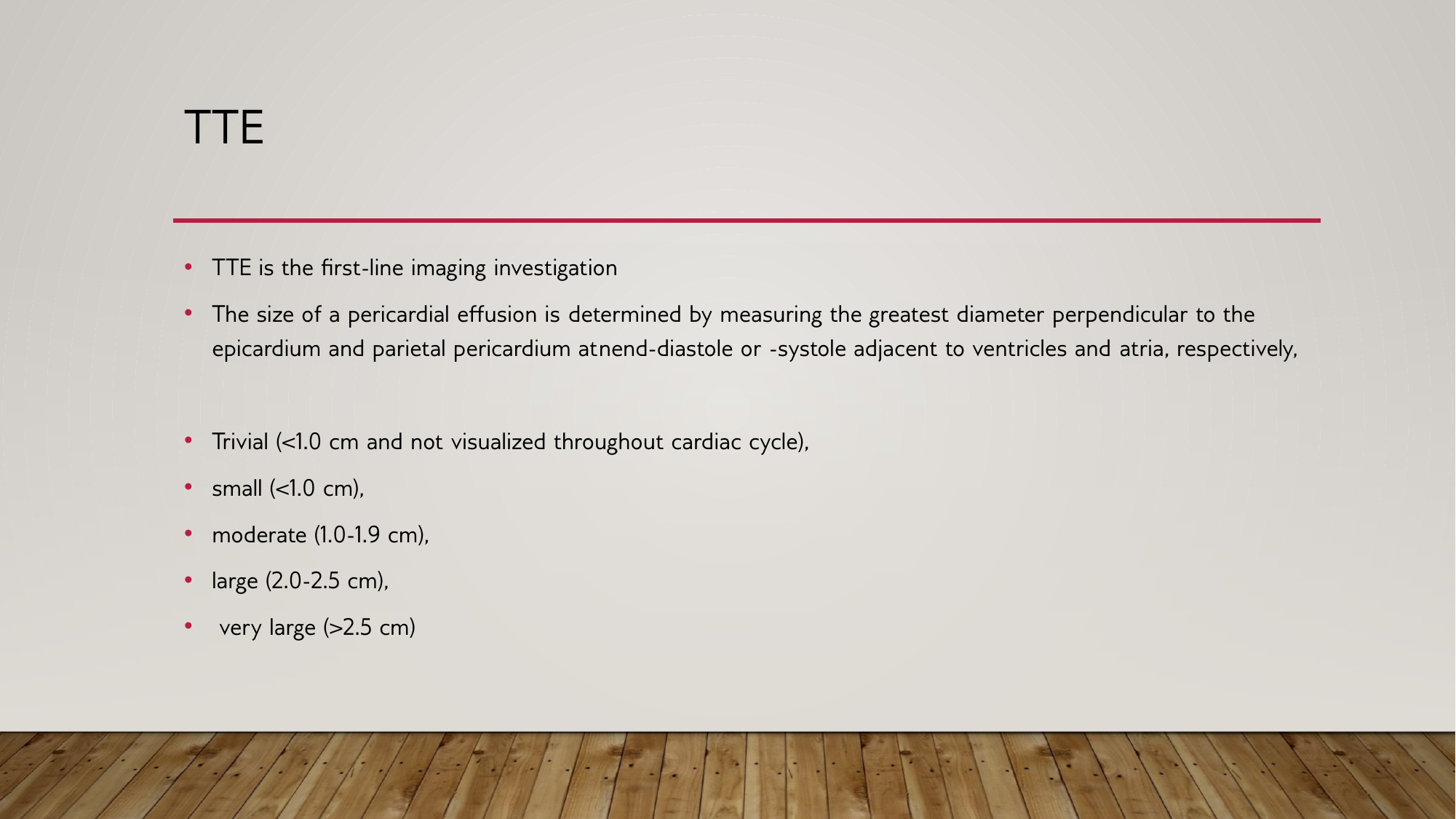

# tte
TTE is the first-line imaging investigation
The size of a pericardial effusion is determined by measuring the greatest diameter perpendicular to the epicardium and parietal pericardium atnend-diastole or -systole adjacent to ventricles and atria, respectively,

Trivial (<1.0 cm and not visualized throughout cardiac cycle),
small (<1.0 cm),
moderate (1.0-1.9 cm),
large (2.0-2.5 cm),
 very large (>2.5 cm)